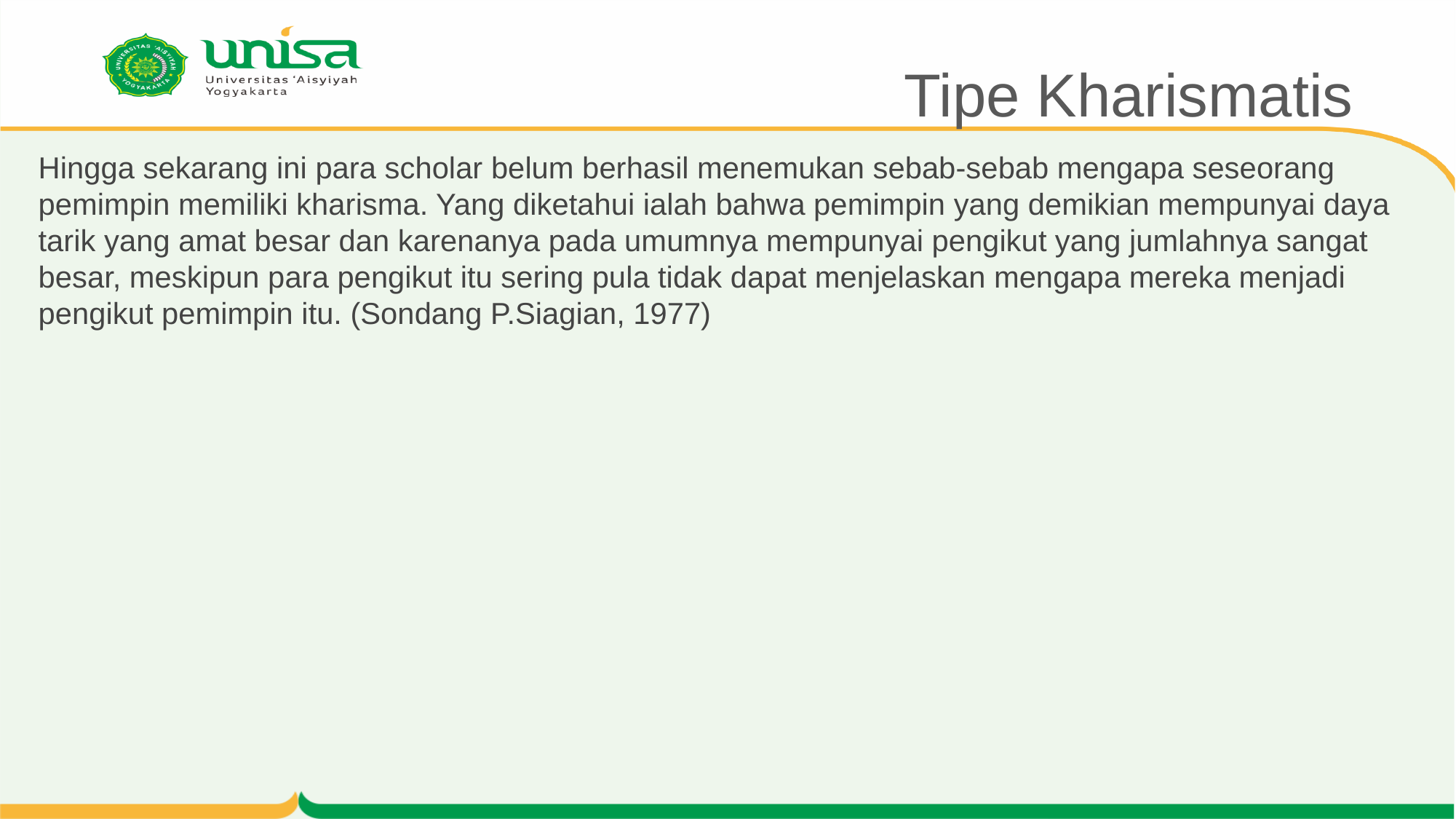

# Tipe Kharismatis
Hingga sekarang ini para scholar belum berhasil menemukan sebab-sebab mengapa seseorang pemimpin memiliki kharisma. Yang diketahui ialah bahwa pemimpin yang demikian mempunyai daya tarik yang amat besar dan karenanya pada umumnya mempunyai pengikut yang jumlahnya sangat besar, meskipun para pengikut itu sering pula tidak dapat menjelaskan mengapa mereka menjadi pengikut pemimpin itu. (Sondang P.Siagian, 1977)